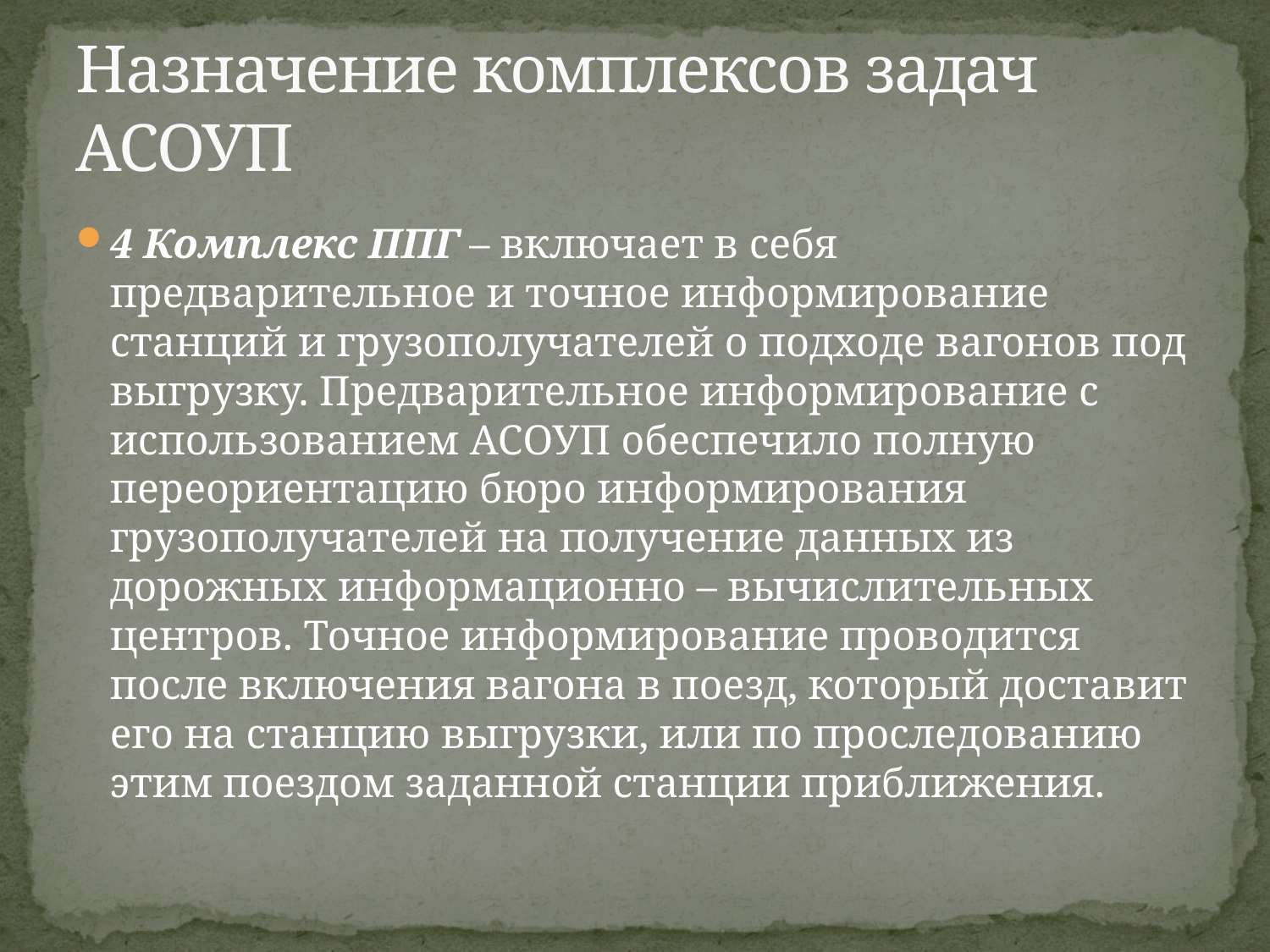

# Назначение комплексов задач АСОУП
4 Комплекс ППГ – включает в себя предварительное и точное информирование станций и грузополучателей о подходе вагонов под выгрузку. Предварительное информирование с использованием АСОУП обеспечило полную переориентацию бюро информирования грузополучателей на получение данных из дорожных информационно – вычислительных центров. Точное информирование проводится после включения вагона в поезд, который доставит его на станцию выгрузки, или по проследованию этим поездом заданной станции приближения.